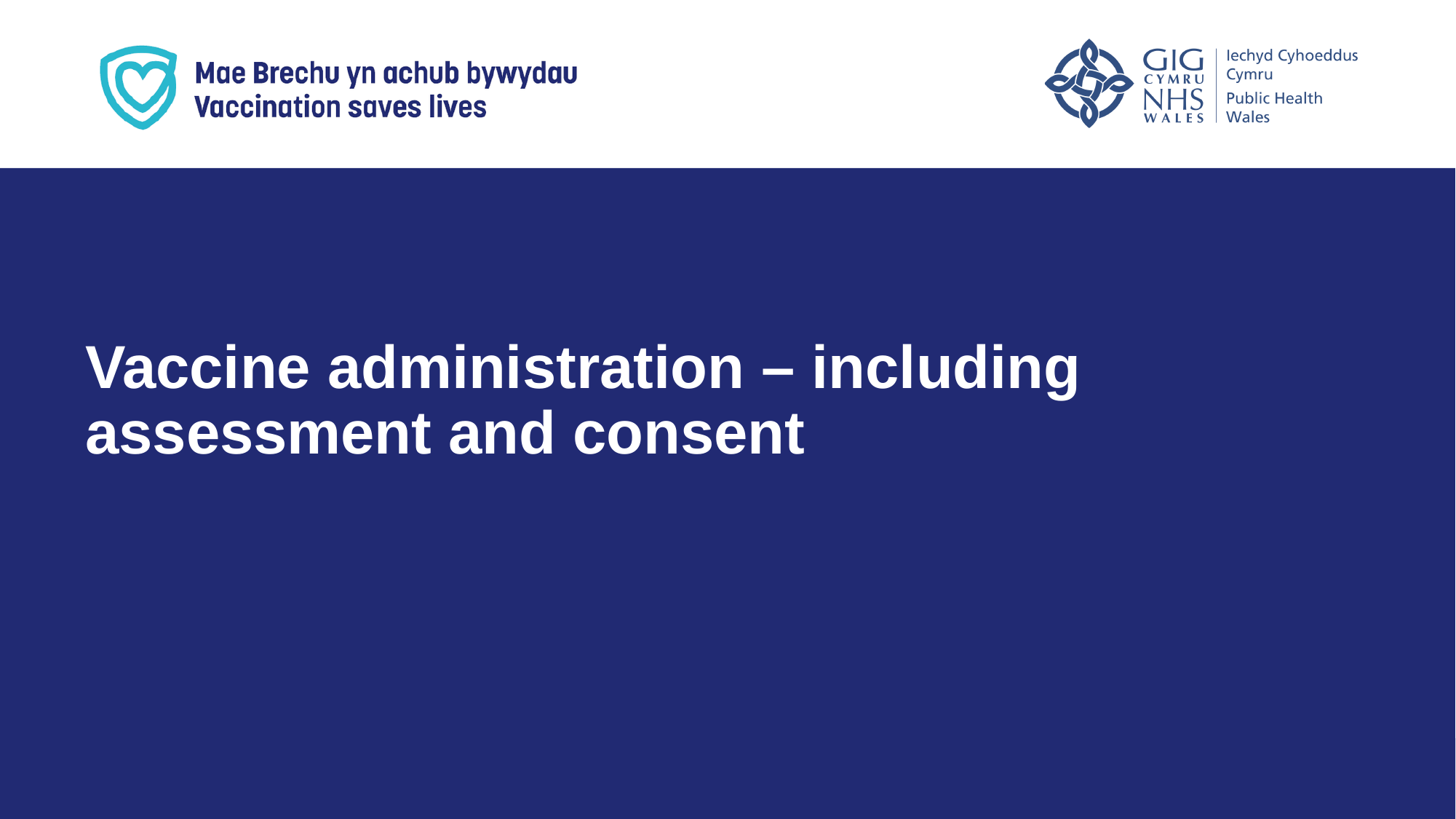

Vaccine administration – including assessment and consent